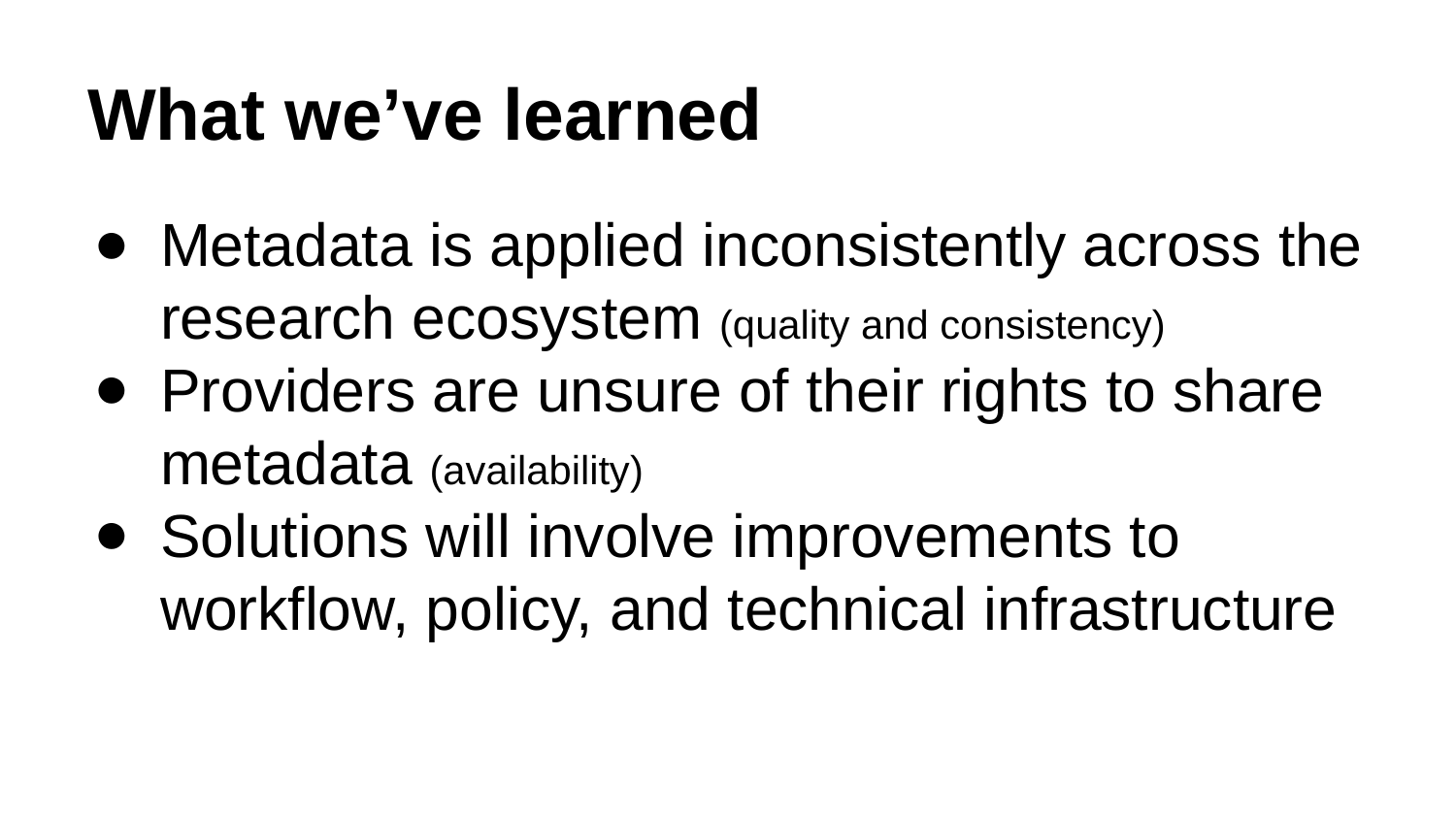

# What we’ve learned
Metadata is applied inconsistently across the research ecosystem (quality and consistency)
Providers are unsure of their rights to share metadata (availability)
Solutions will involve improvements to workflow, policy, and technical infrastructure